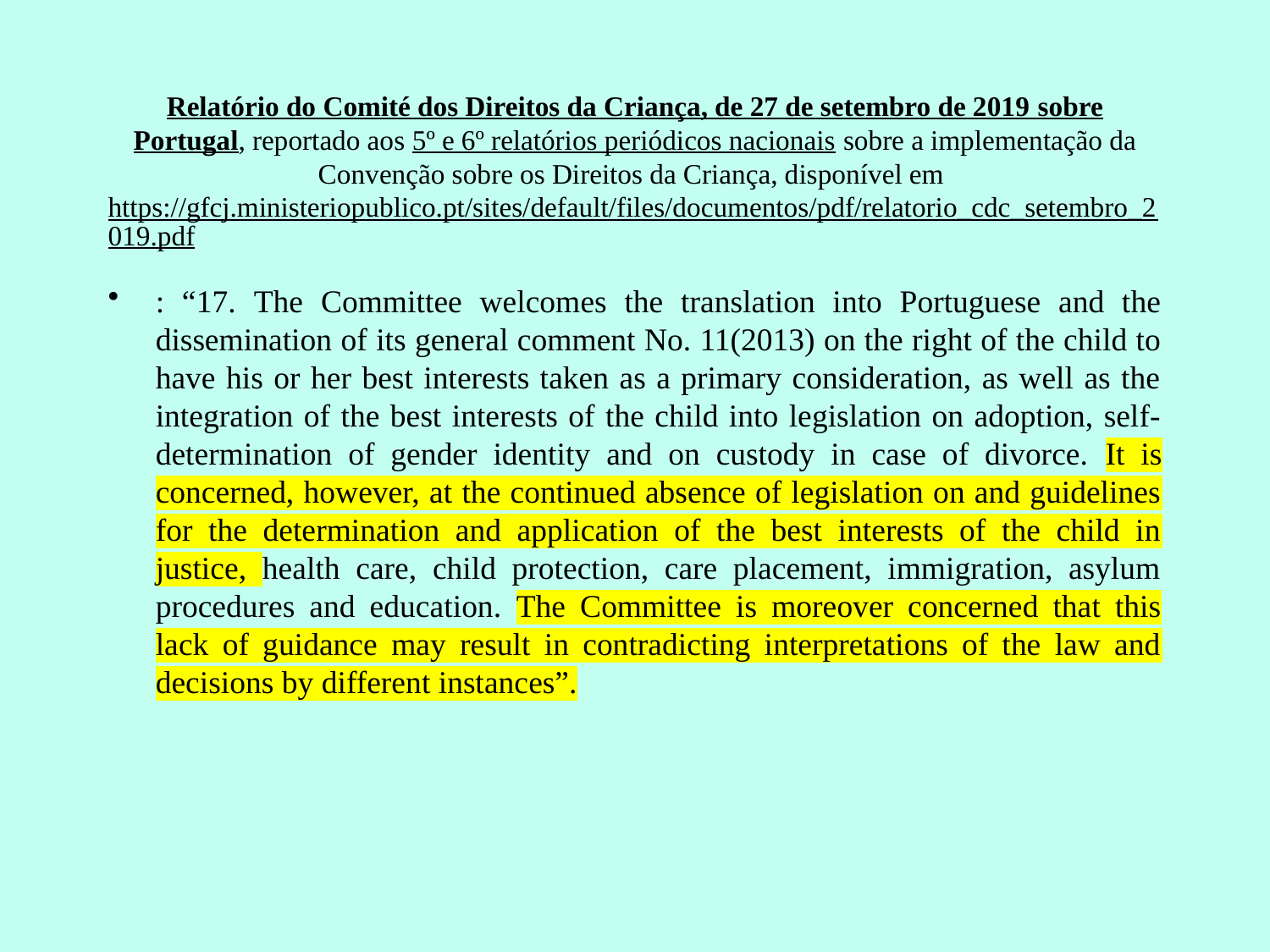

# Relatório do Comité dos Direitos da Criança, de 27 de setembro de 2019 sobre Portugal, reportado aos 5º e 6º relatórios periódicos nacionais sobre a implementação da Convenção sobre os Direitos da Criança, disponível em https://gfcj.ministeriopublico.pt/sites/default/files/documentos/pdf/relatorio_cdc_setembro_2019.pdf
: “17. The Committee welcomes the translation into Portuguese and the dissemination of its general comment No. 11(2013) on the right of the child to have his or her best interests taken as a primary consideration, as well as the integration of the best interests of the child into legislation on adoption, self-determination of gender identity and on custody in case of divorce. It is concerned, however, at the continued absence of legislation on and guidelines for the determination and application of the best interests of the child in justice, health care, child protection, care placement, immigration, asylum procedures and education. The Committee is moreover concerned that this lack of guidance may result in contradicting interpretations of the law and decisions by different instances”.